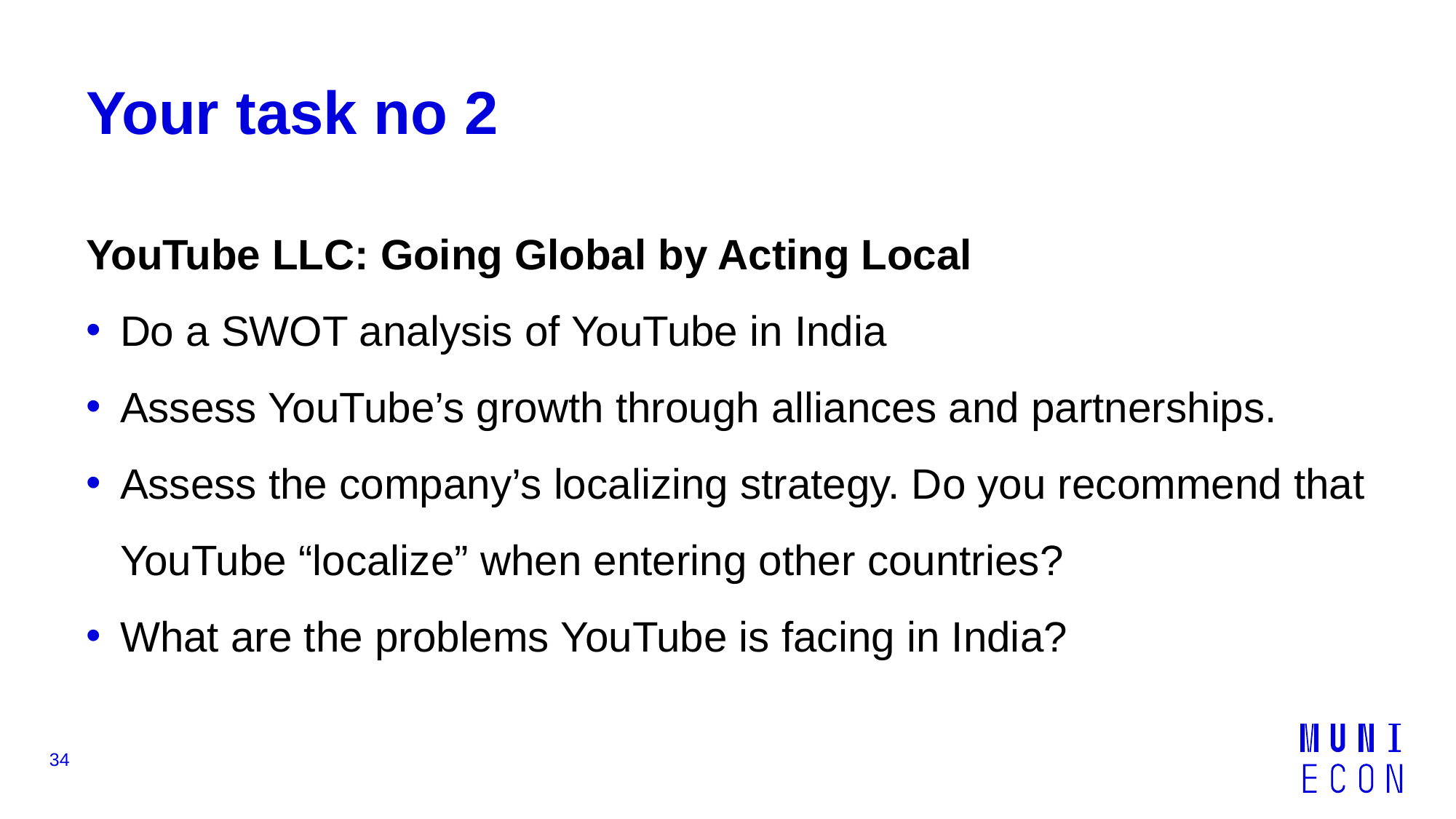

# Your task no 2
YouTube LLC: Going Global by Acting Local
Do a SWOT analysis of YouTube in India
Assess YouTube’s growth through alliances and partnerships.
Assess the company’s localizing strategy. Do you recommend that YouTube “localize” when entering other countries?
What are the problems YouTube is facing in India?
34